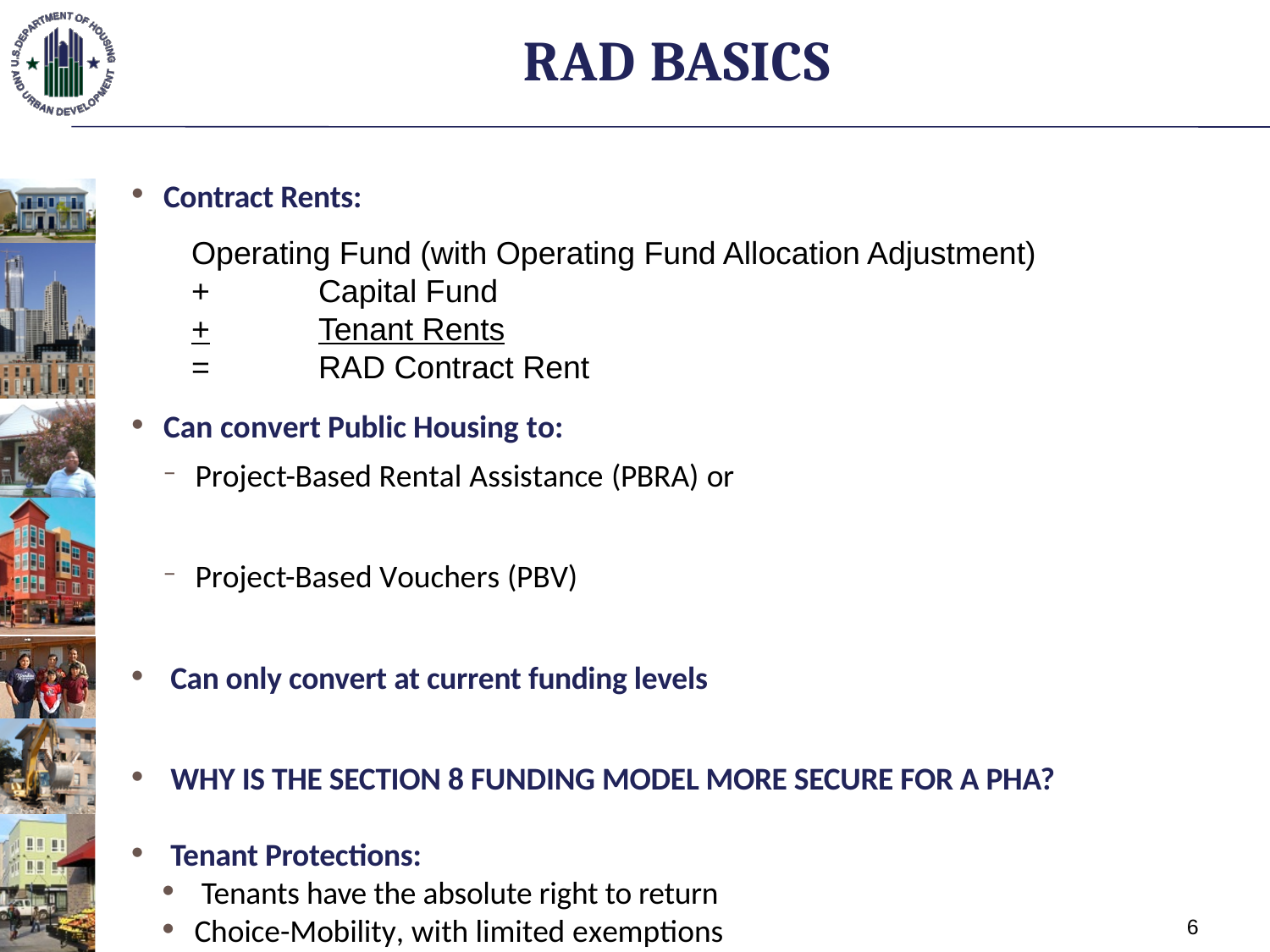

# RAD Basics
Contract Rents:

Operating Fund (with Operating Fund Allocation Adjustment)
+	Capital Fund
+	Tenant Rents
= 	RAD Contract Rent

Can convert Public Housing to:

Project-Based Rental Assistance (PBRA) or

Project-Based Vouchers (PBV)

Can only convert at current funding levels

WHY IS THE SECTION 8 FUNDING MODEL MORE SECURE FOR A PHA?

Tenant Protections:
Tenants have the absolute right to return
Choice-Mobility, with limited exemptions

Extensive waiver authority available to facilitate conversion

6